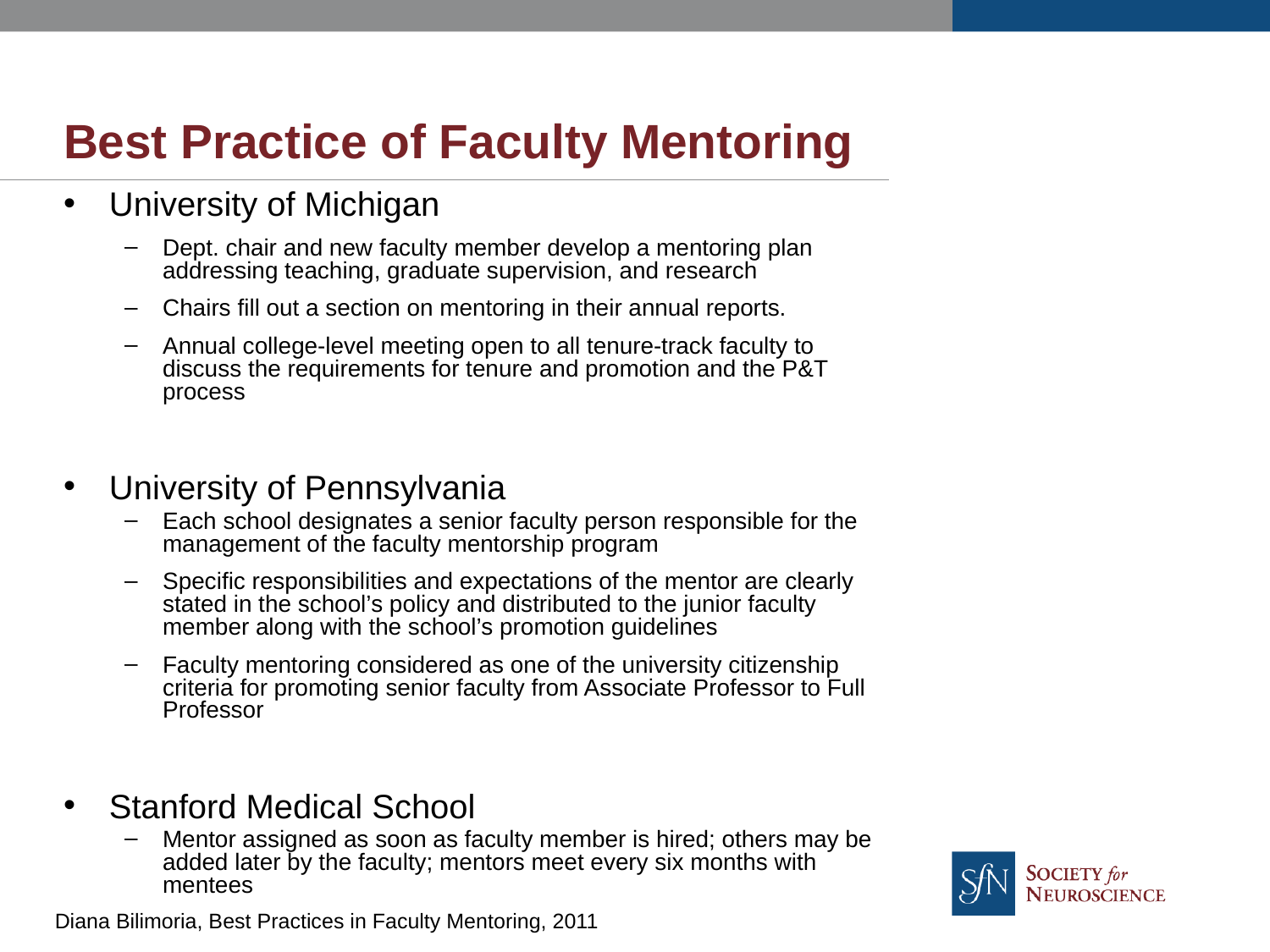

# Best Practice of Faculty Mentoring
University of Michigan
Dept. chair and new faculty member develop a mentoring plan addressing teaching, graduate supervision, and research
Chairs fill out a section on mentoring in their annual reports.
Annual college-level meeting open to all tenure-track faculty to discuss the requirements for tenure and promotion and the P&T process

University of Pennsylvania
Each school designates a senior faculty person responsible for the management of the faculty mentorship program
Specific responsibilities and expectations of the mentor are clearly stated in the school’s policy and distributed to the junior faculty member along with the school’s promotion guidelines
Faculty mentoring considered as one of the university citizenship criteria for promoting senior faculty from Associate Professor to Full Professor

Stanford Medical School
Mentor assigned as soon as faculty member is hired; others may be added later by the faculty; mentors meet every six months with mentees
Diana Bilimoria, Best Practices in Faculty Mentoring, 2011